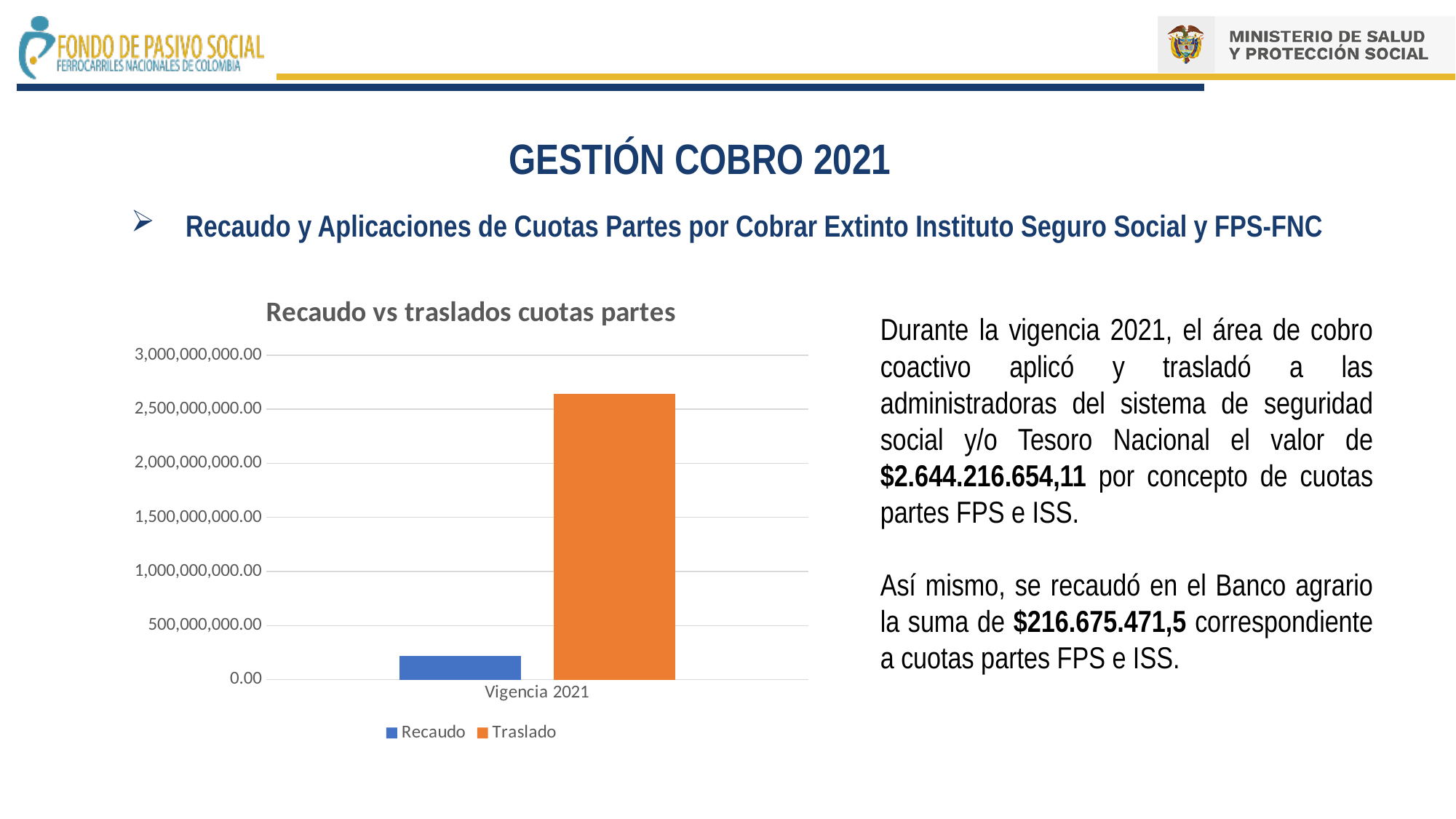

GESTIÓN COBRO 2021
Recaudo y Aplicaciones de Cuotas Partes por Cobrar Extinto Instituto Seguro Social y FPS-FNC

### Chart: Recaudo vs traslados cuotas partes

| Category | Recaudo | Traslado |
|---|---|---|
| Vigencia 2021 | 216675471.5 | 2644216654.115 |
Durante la vigencia 2021, el área de cobro coactivo aplicó y trasladó a las administradoras del sistema de seguridad social y/o Tesoro Nacional el valor de $2.644.216.654,11 por concepto de cuotas partes FPS e ISS.

Así mismo, se recaudó en el Banco agrario la suma de $216.675.471,5 correspondiente a cuotas partes FPS e ISS.